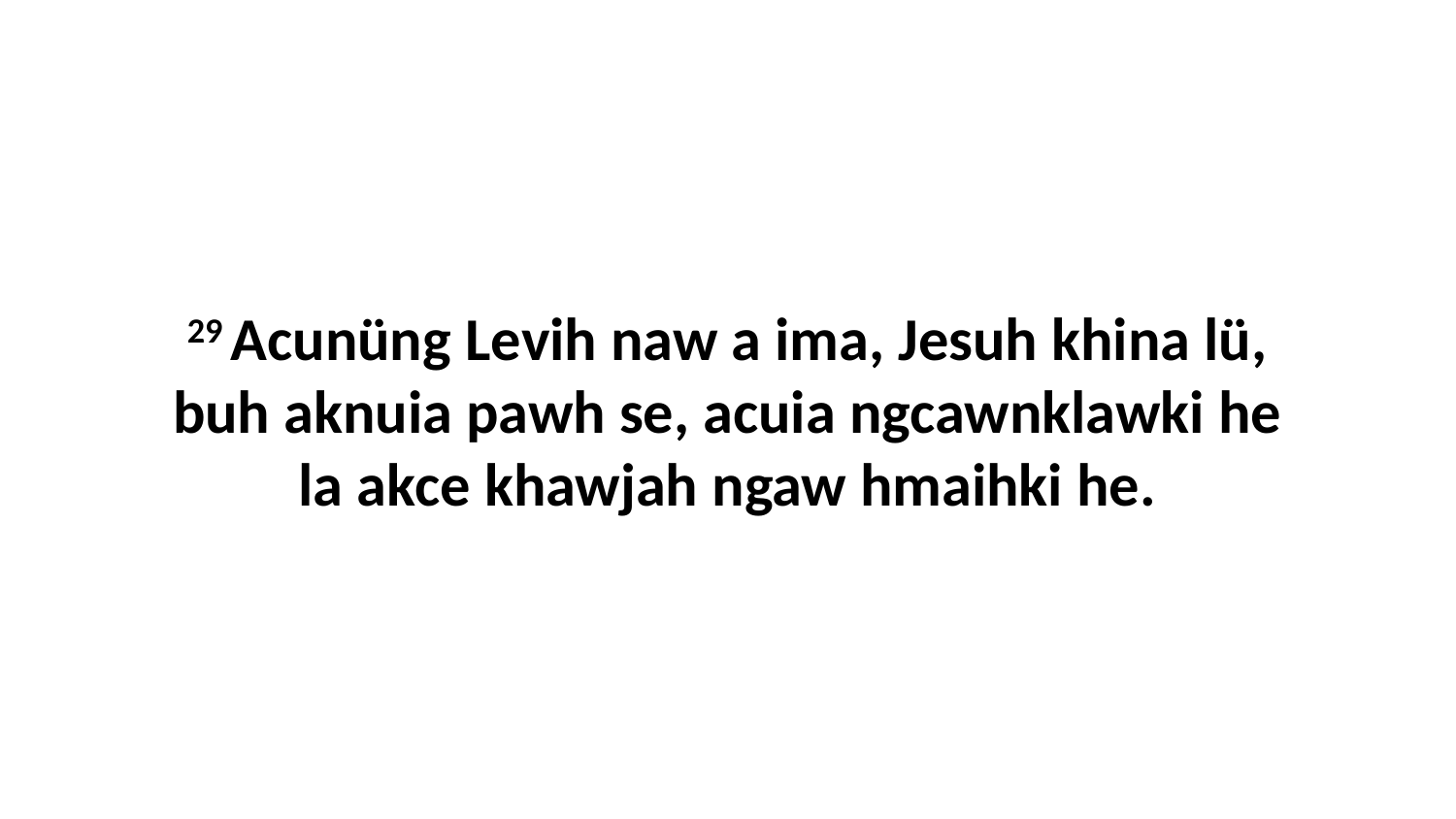

29 Acunüng Levih naw a ima, Jesuh khina lü, buh aknuia pawh se, acuia ngcawnklawki he la akce khawjah ngaw hmaihki he.